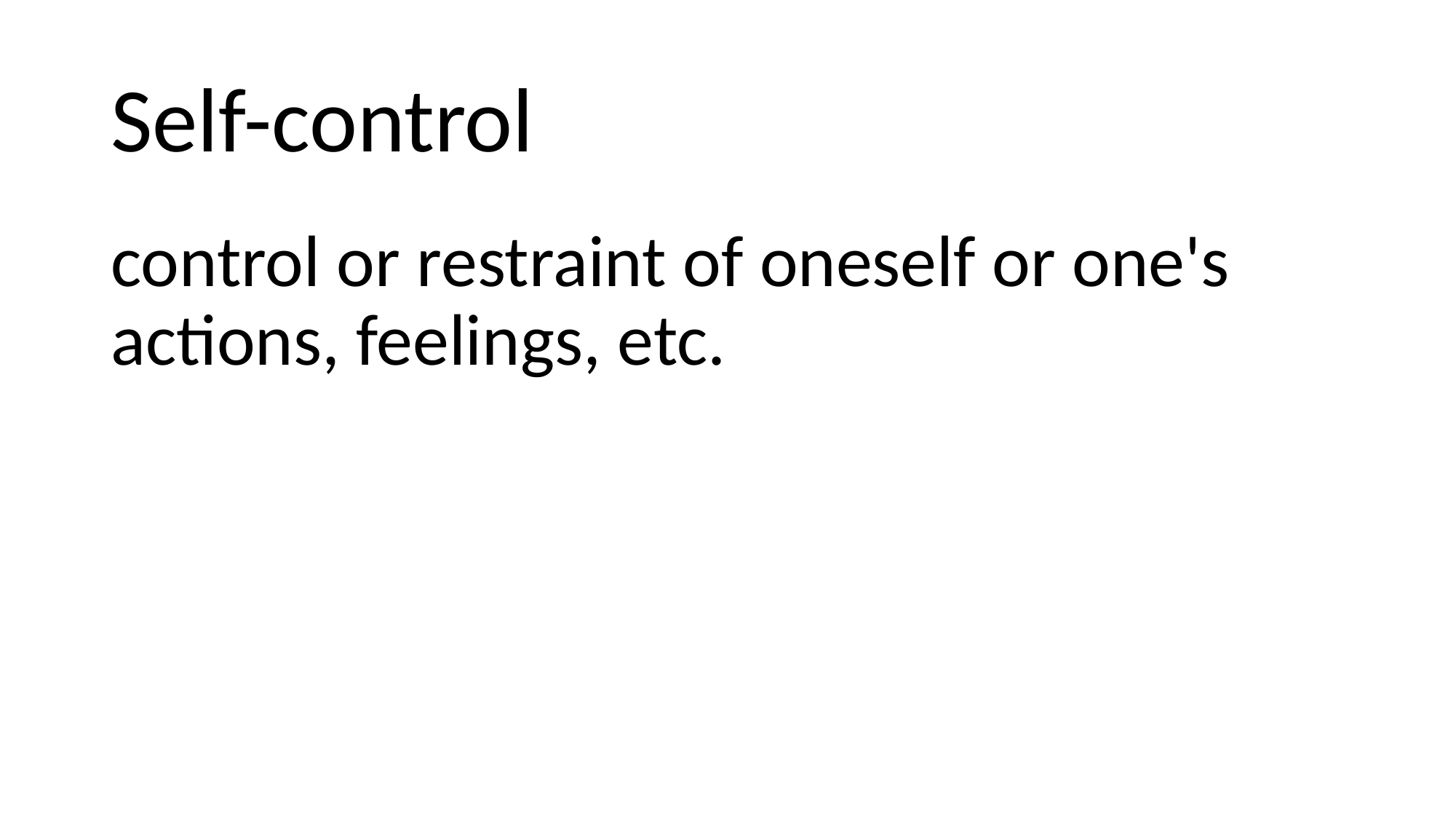

# Self-control
control or restraint of oneself or one's actions, feelings, etc.